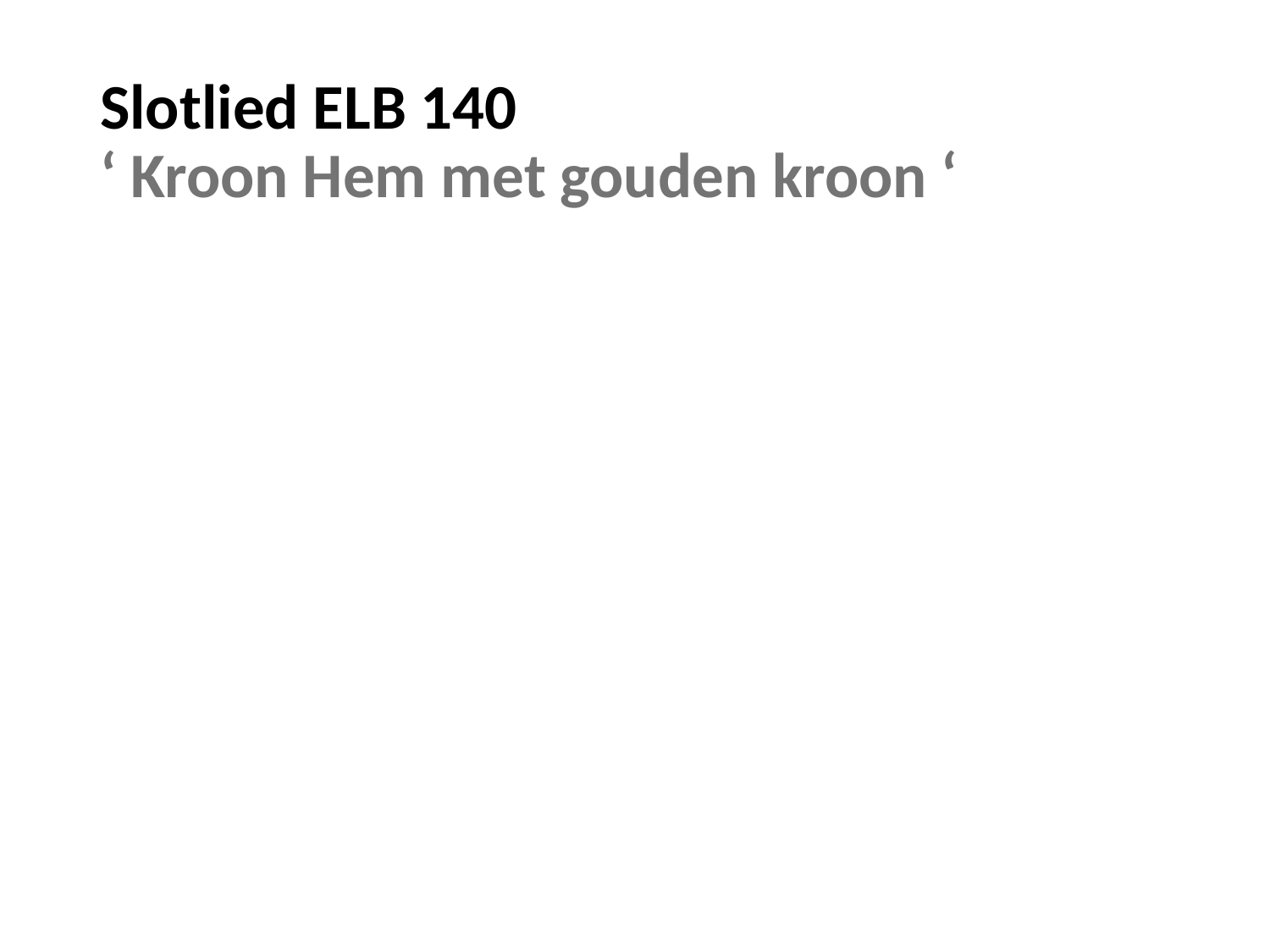

# Slotlied ELB 140 ‘ Kroon Hem met gouden kroon ‘